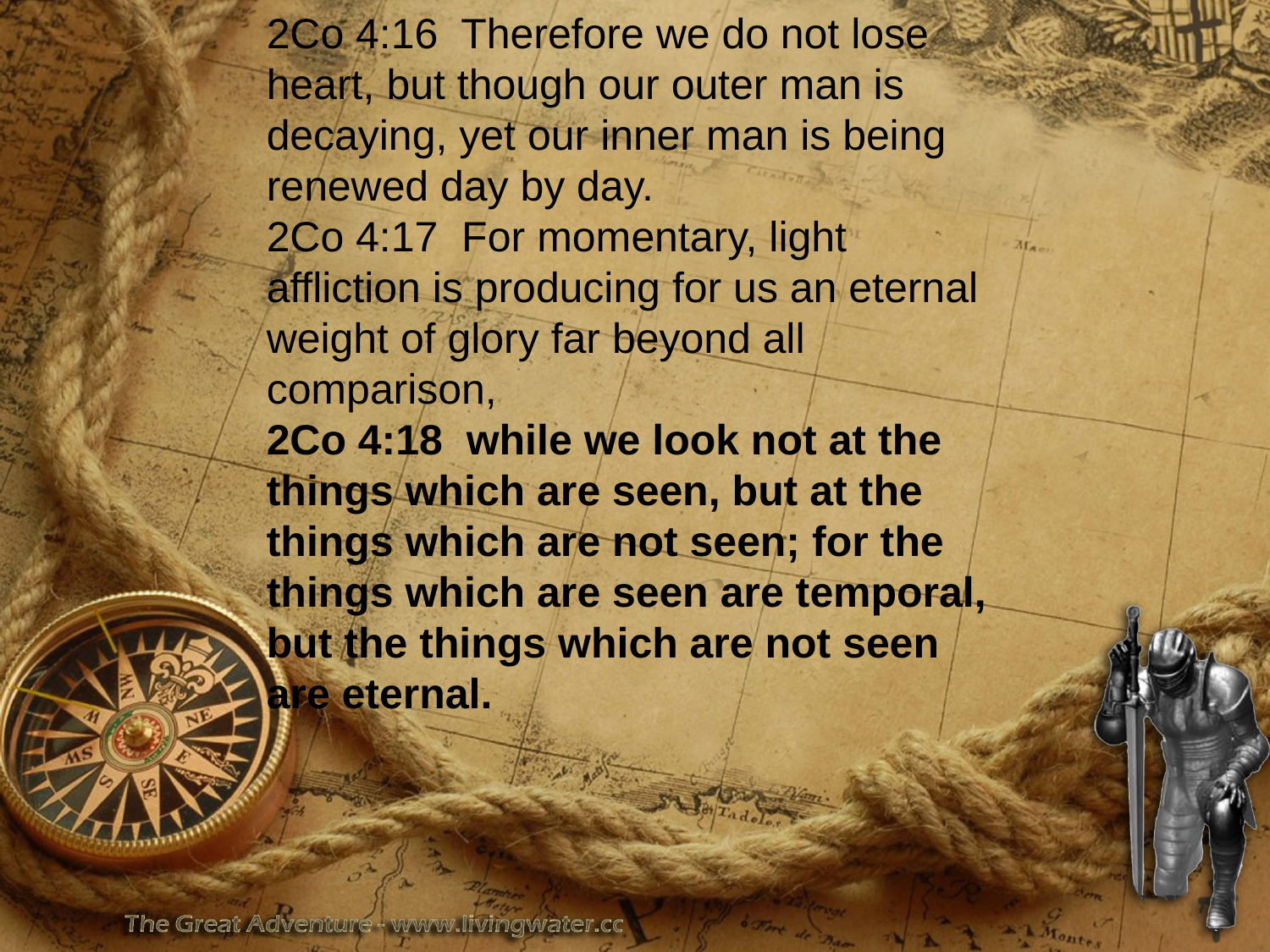

2Co 4:16  Therefore we do not lose heart, but though our outer man is decaying, yet our inner man is being renewed day by day.
2Co 4:17  For momentary, light affliction is producing for us an eternal weight of glory far beyond all comparison,
2Co 4:18  while we look not at the things which are seen, but at the things which are not seen; for the things which are seen are temporal, but the things which are not seen are eternal.